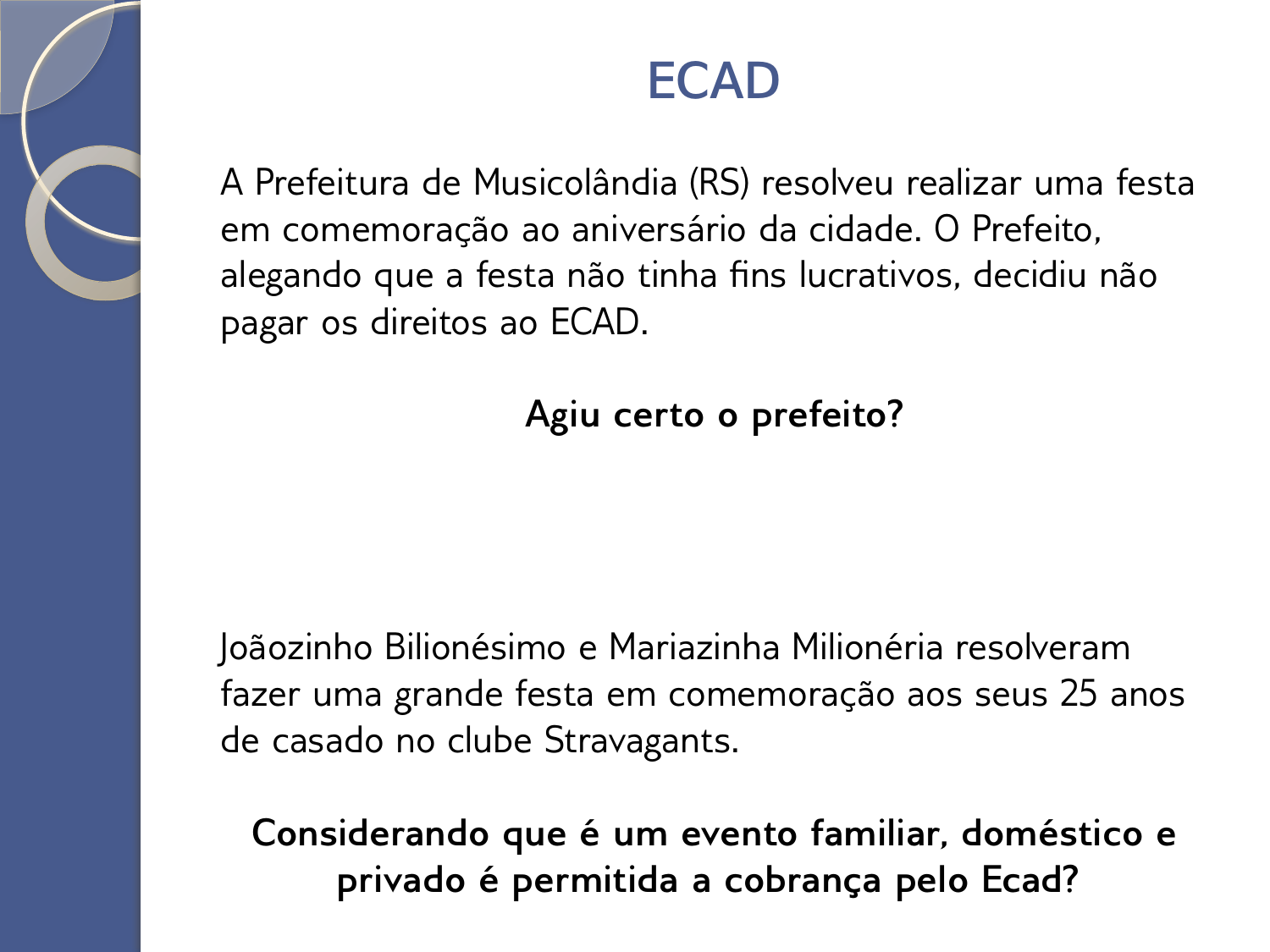

ECAD

A Prefeitura de Musicolândia (RS) resolveu realizar uma festa em comemoração ao aniversário da cidade. O Prefeito, alegando que a festa não tinha fins lucrativos, decidiu não pagar os direitos ao ECAD.

Agiu certo o prefeito?

Joãozinho Bilionésimo e Mariazinha Milionéria resolveram fazer uma grande festa em comemoração aos seus 25 anos de casado no clube Stravagants.

Considerando que é um evento familiar, doméstico e privado é permitida a cobrança pelo Ecad?